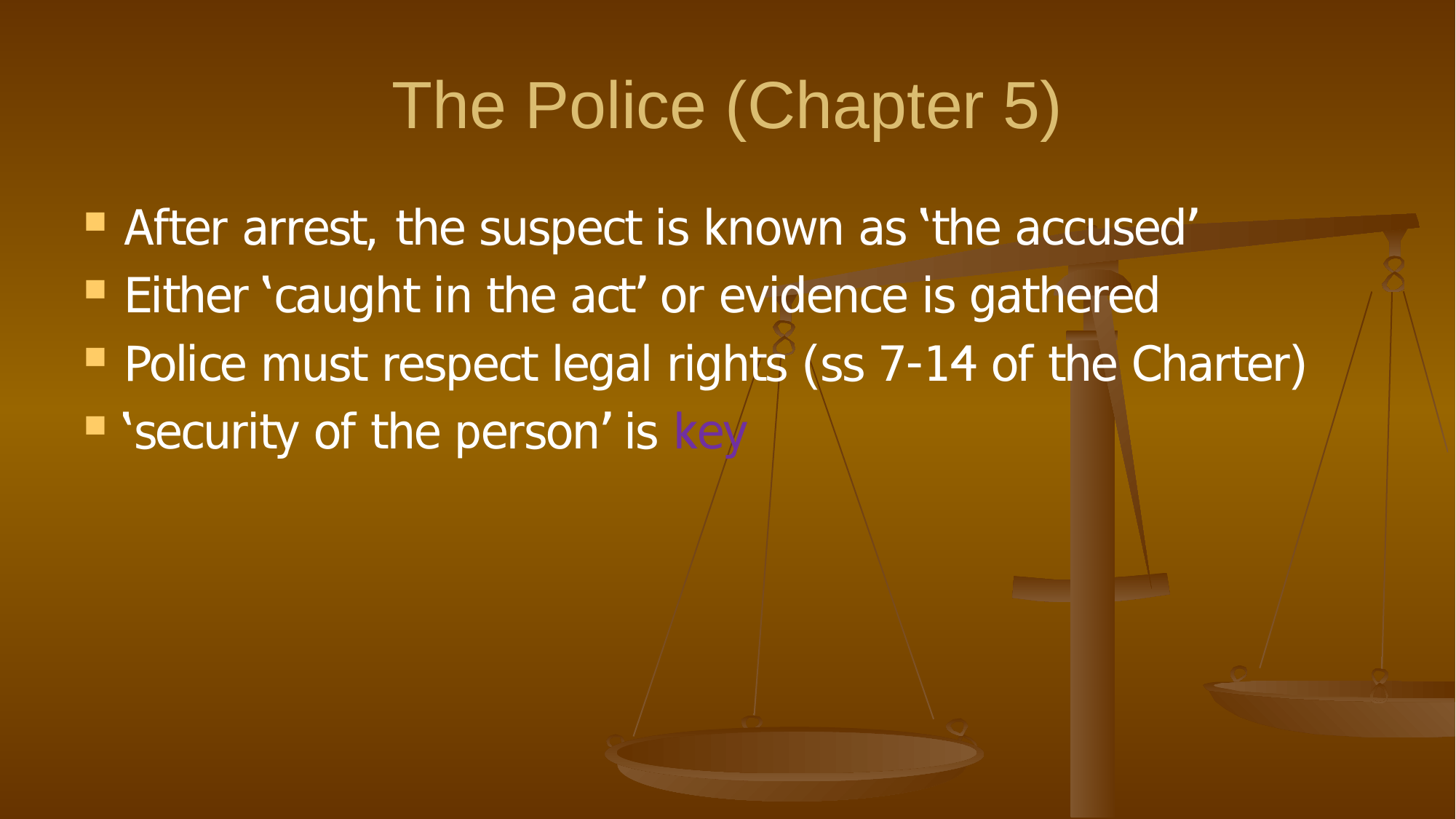

# The Police (Chapter 5)
After arrest, the suspect is known as ‘the accused’
Either ‘caught in the act’ or evidence is gathered
Police must respect legal rights (ss 7-14 of the Charter)
‘security of the person’ is key